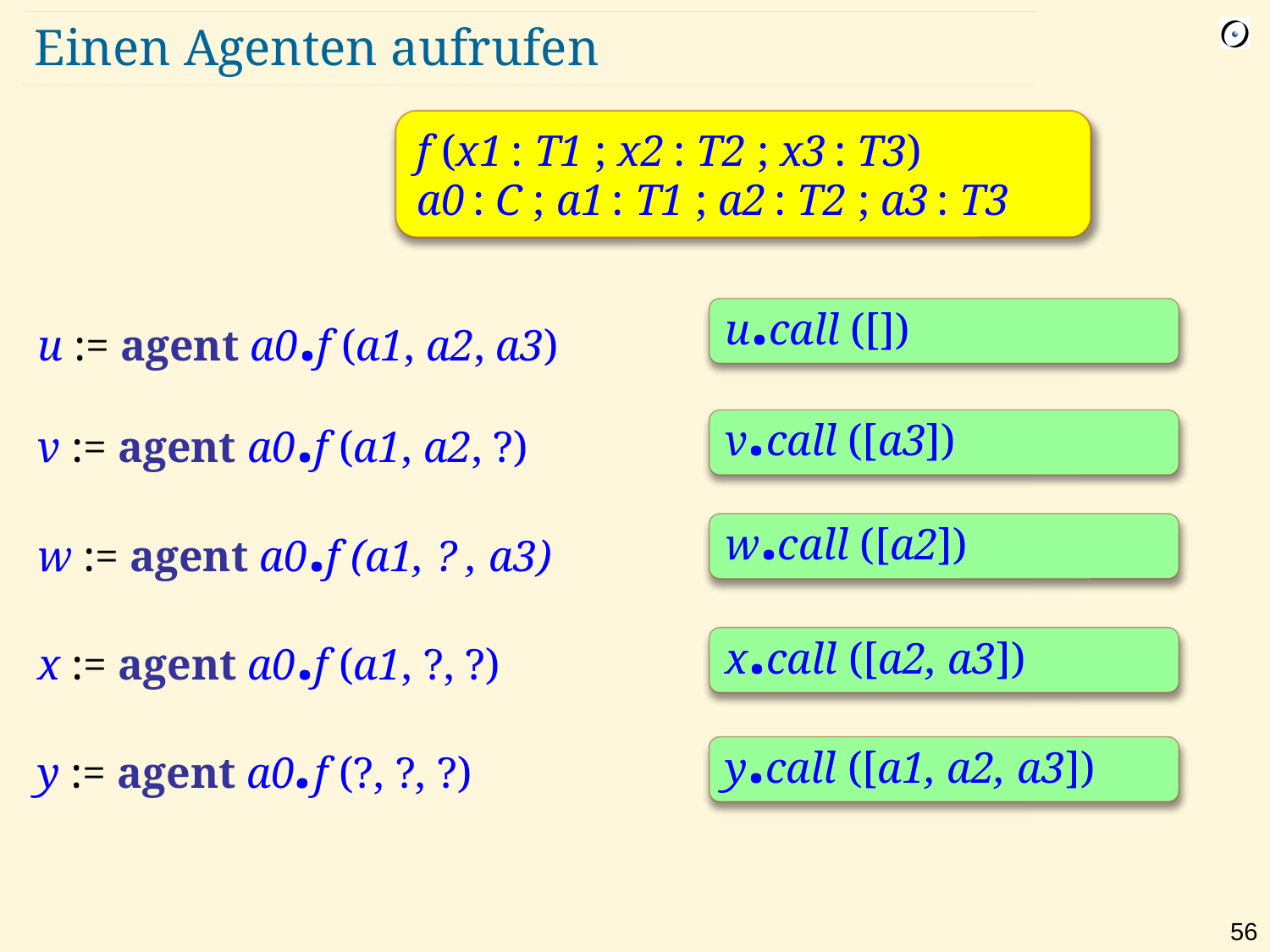

# Einen Agenten aufrufen

				f (x1 : T1 ; x2 : T2 ; x3 : T3)
				a0 : C ; a1 : T1 ; a2 : T2 ; a3 : T3

u := agent a0.f (a1, a2, a3)

v := agent a0.f (a1, a2, ?)

w := agent a0.f (a1, ? , a3)

x := agent a0.f (a1, ?, ?)

y := agent a0.f (?, ?, ?)
u.call ([])
v.call ([a3])
w.call ([a2])
x.call ([a2, a3])
y.call ([a1, a2, a3])